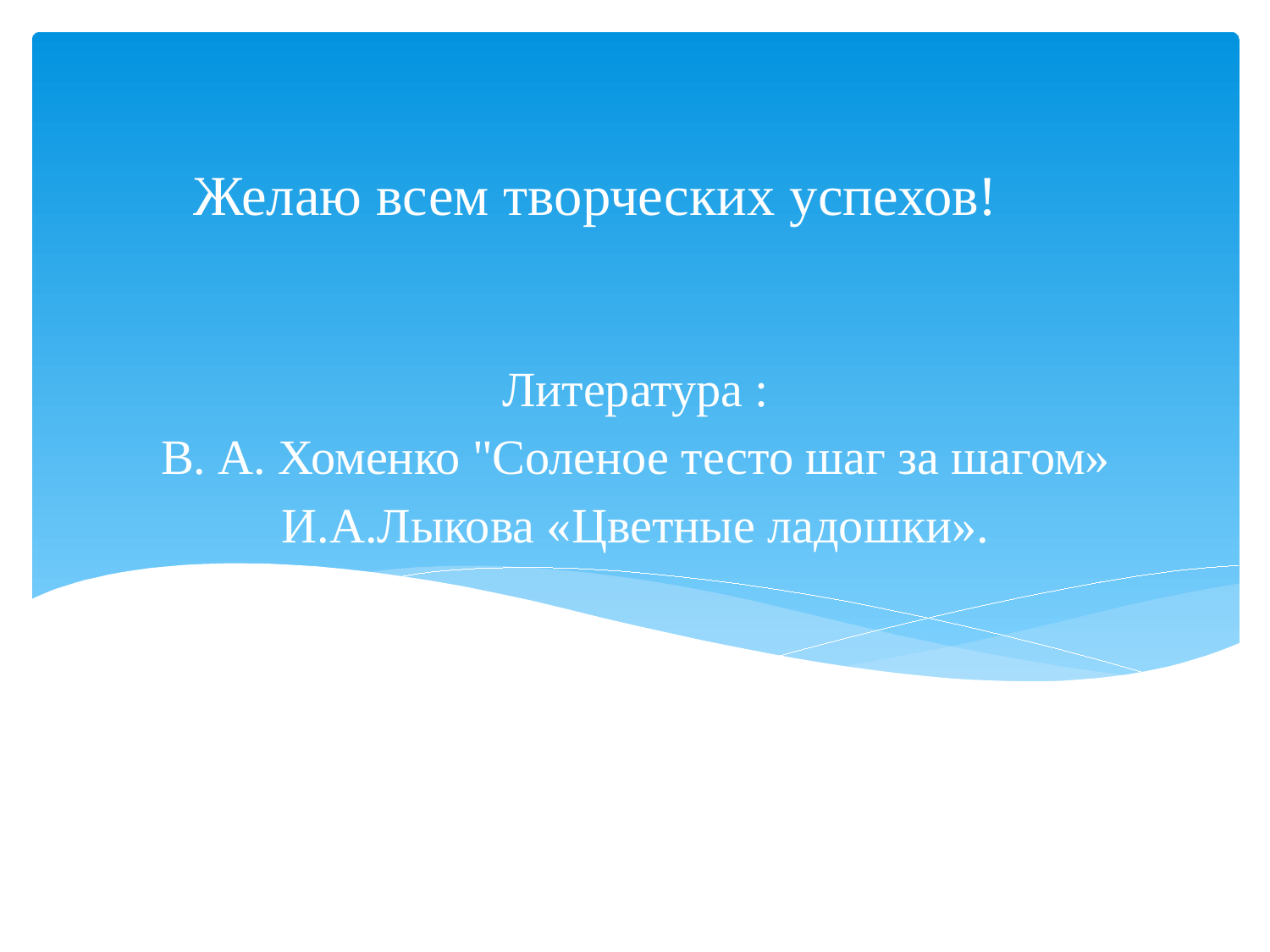

Желаю всем творческих успехов!

# Литература : В. А. Хоменко "Соленое тесто шаг за шагом» И.А.Лыкова «Цветные ладошки».